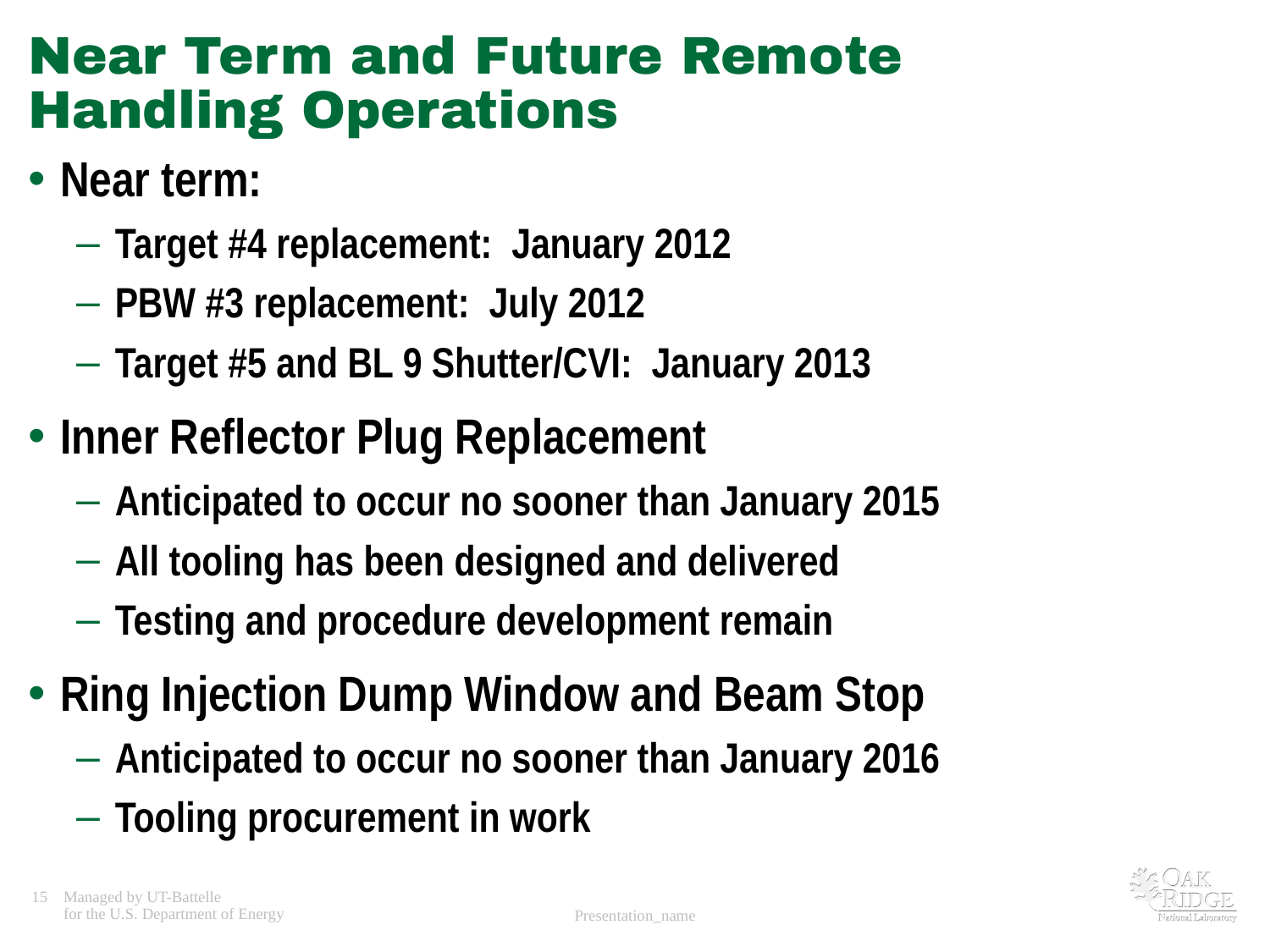

# Near Term and Future Remote Handling Operations
Near term:
Target #4 replacement:  January 2012
PBW #3 replacement:  July 2012
Target #5 and BL 9 Shutter/CVI:  January 2013
Inner Reflector Plug Replacement
Anticipated to occur no sooner than January 2015
All tooling has been designed and delivered
Testing and procedure development remain
Ring Injection Dump Window and Beam Stop
Anticipated to occur no sooner than January 2016
Tooling procurement in work